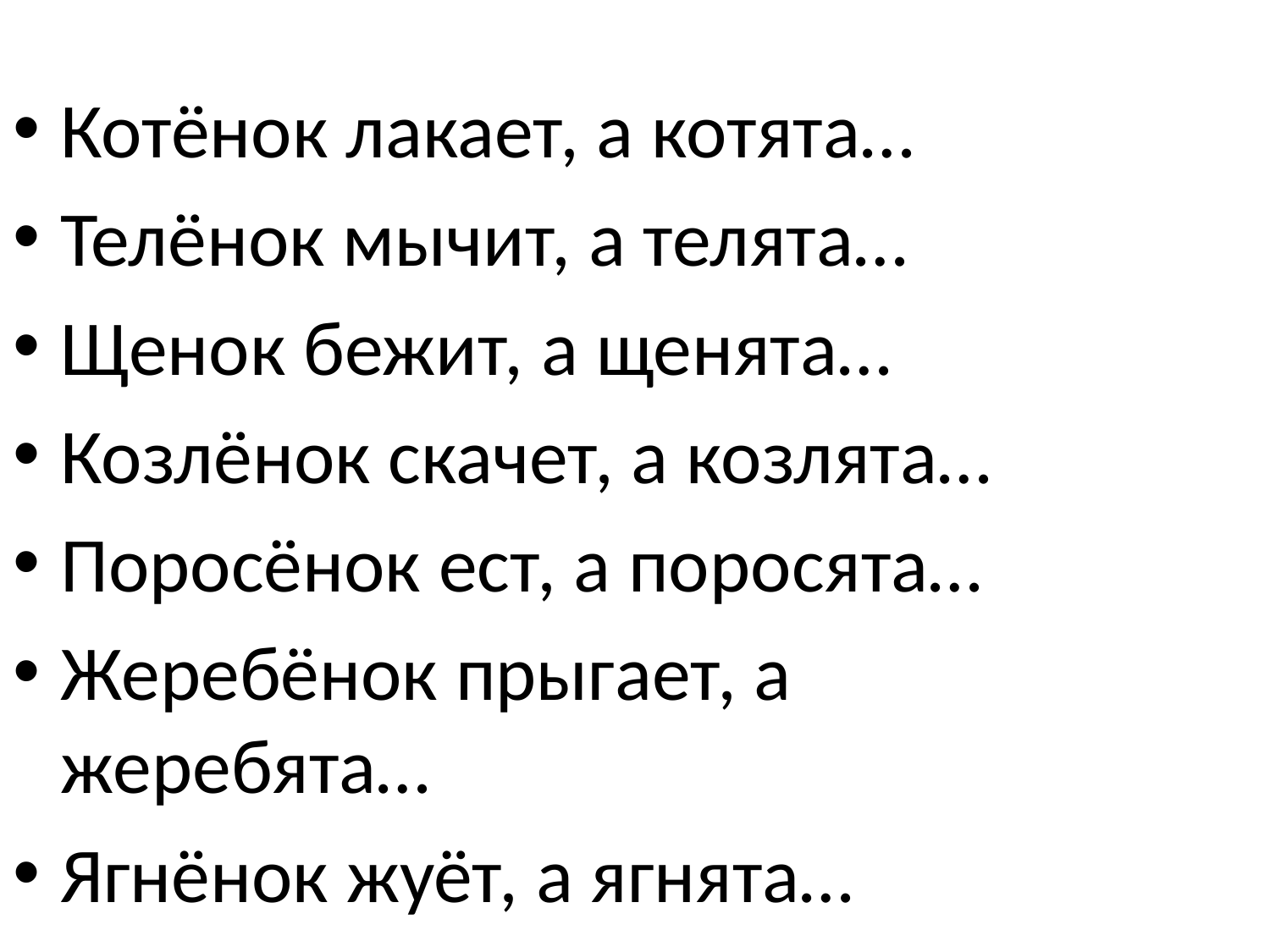

Котёнок лакает, а котята…
Телёнок мычит, а телята…
Щенок бежит, а щенята…
Козлёнок скачет, а козлята…
Поросёнок ест, а поросята…
Жеребёнок прыгает, а жеребята…
Ягнёнок жуёт, а ягнята…